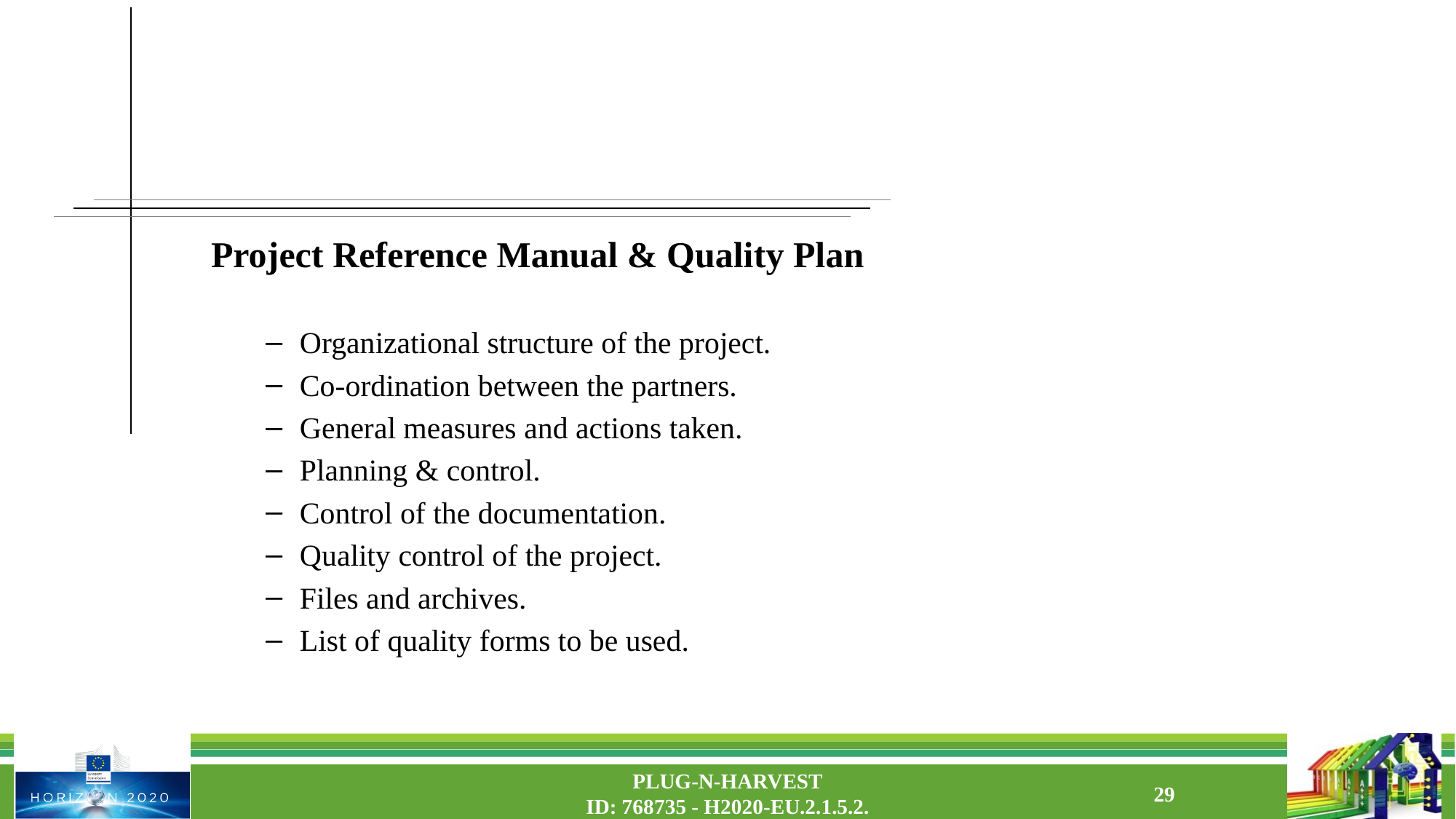

Project Reference Manual & Quality Plan

Organizational structure of the project.
Co-ordination between the partners.
General measures and actions taken.
Planning & control.
Control of the documentation.
Quality control of the project.
Files and archives.
List of quality forms to be used.

PLUG-N-HARVEST
ID: 768735 - H2020-EU.2.1.5.2.
29